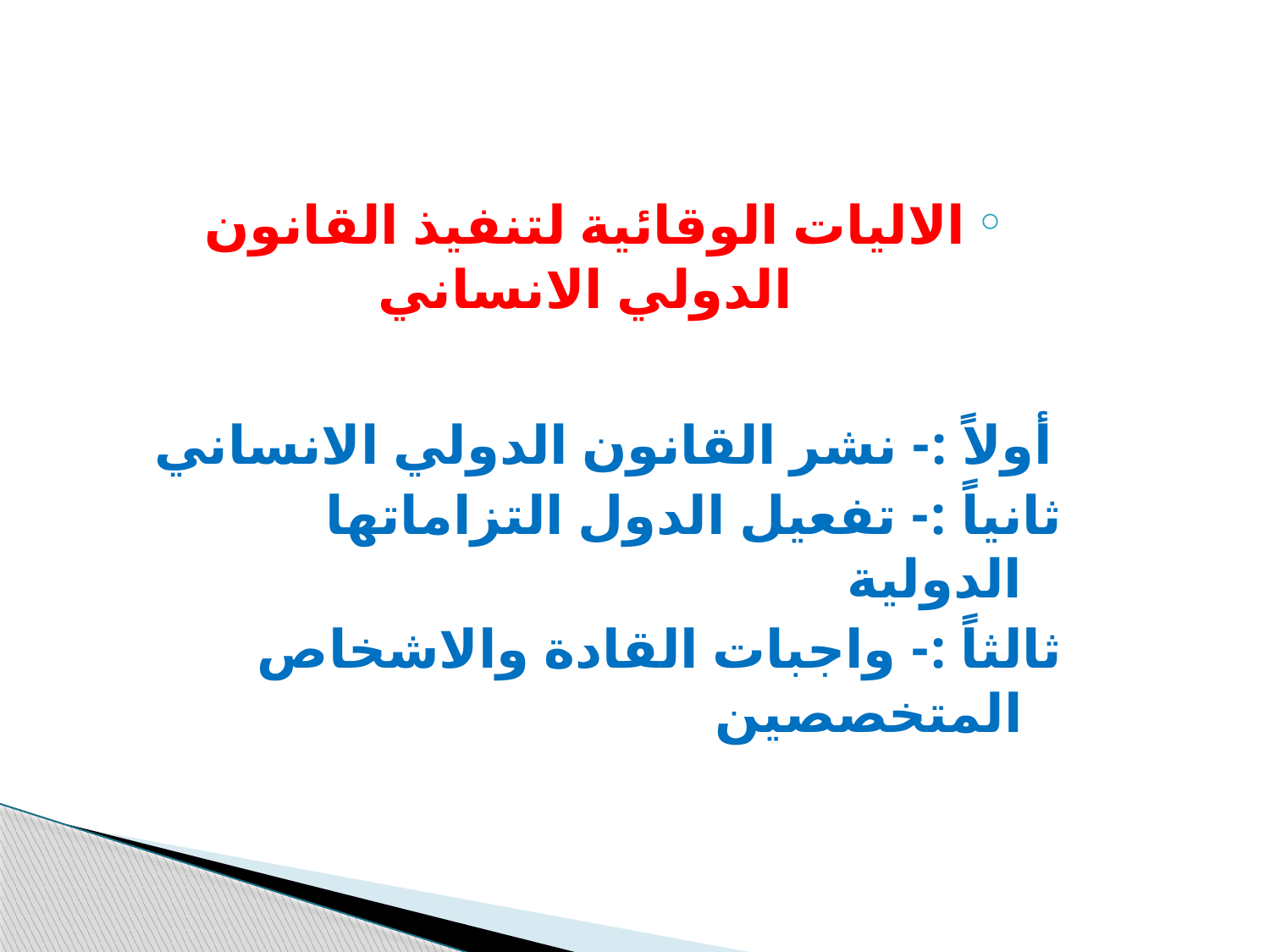

الاليات الوقائية لتنفيذ القانون الدولي الانساني

أولاً :- نشر القانون الدولي الانساني
  ثانياً :- تفعيل الدول التزاماتها الدولية
  ثالثاً :- واجبات القادة والاشخاص المتخصصين